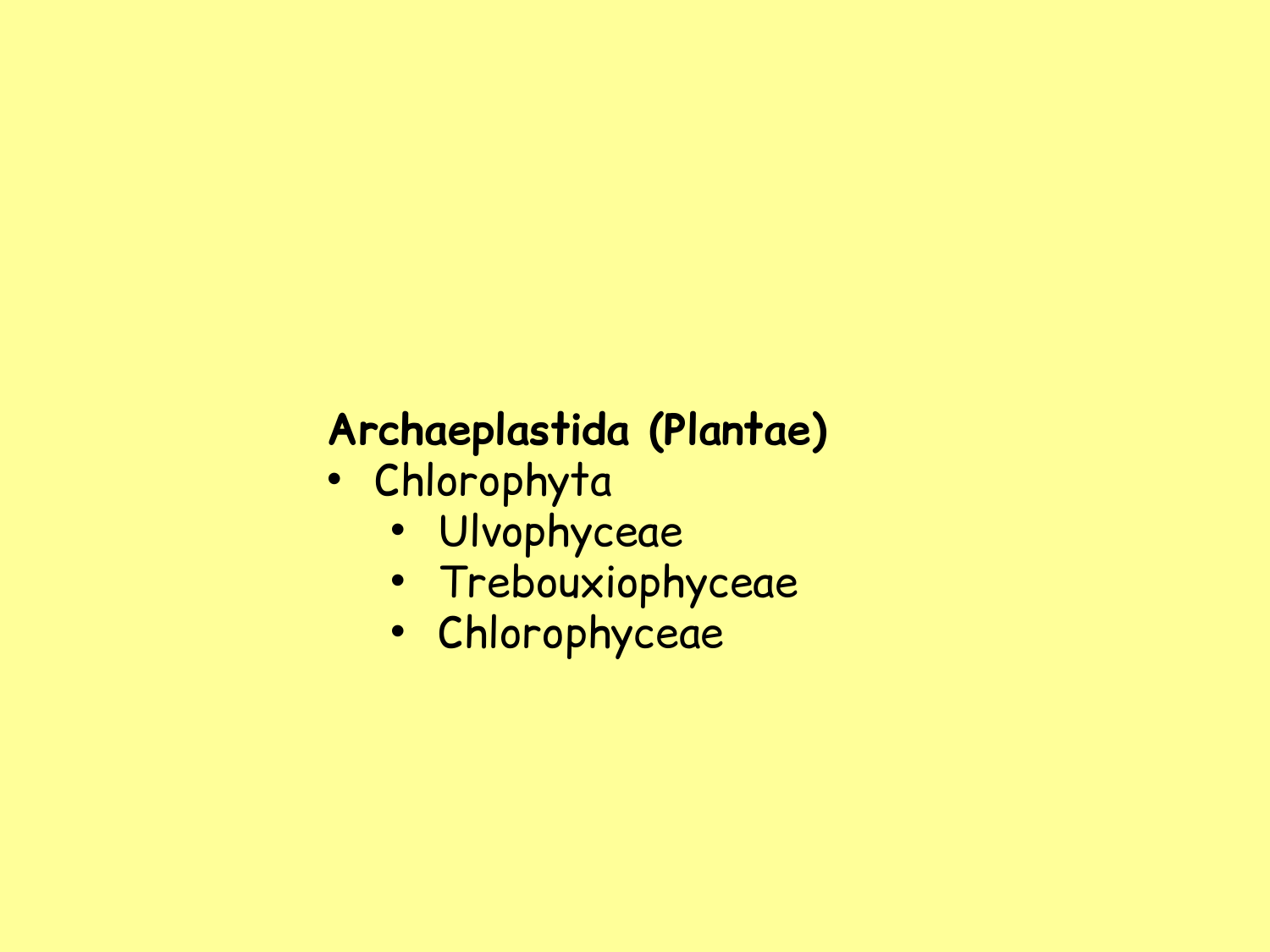

#
Archaeplastida (Plantae)
Chlorophyta
Ulvophyceae
Trebouxiophyceae
Chlorophyceae